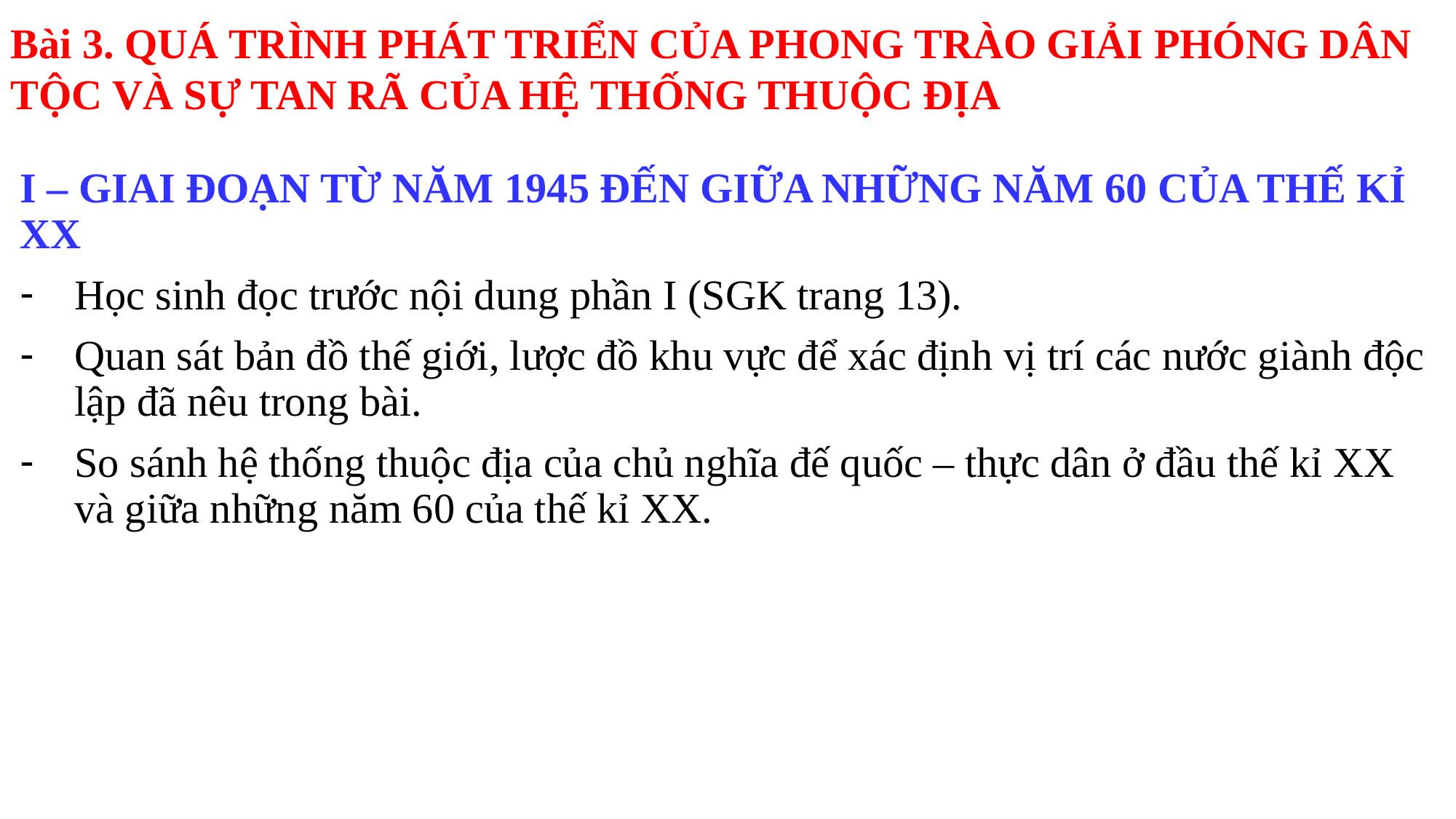

Bài 3. QUÁ TRÌNH PHÁT TRIỂN CỦA PHONG TRÀO GIẢI PHÓNG DÂN TỘC VÀ SỰ TAN RÃ CỦA HỆ THỐNG THUỘC ĐỊA
I – GIAI ĐOẠN TỪ NĂM 1945 ĐẾN GIỮA NHỮNG NĂM 60 CỦA THẾ KỈ XX
Học sinh đọc trước nội dung phần I (SGK trang 13).
Quan sát bản đồ thế giới, lược đồ khu vực để xác định vị trí các nước giành độc lập đã nêu trong bài.
So sánh hệ thống thuộc địa của chủ nghĩa đế quốc – thực dân ở đầu thế kỉ XX và giữa những năm 60 của thế kỉ XX.